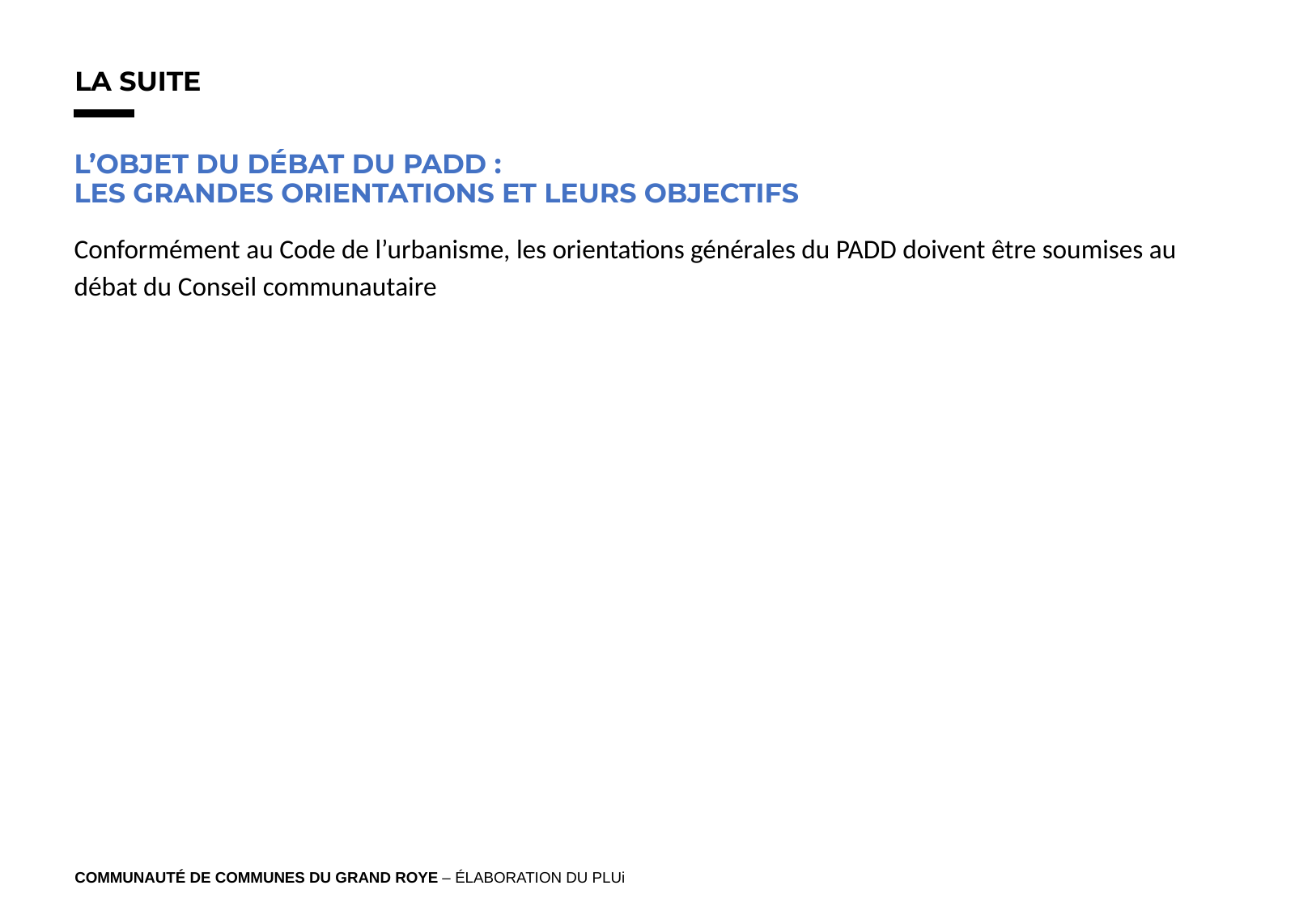

LA SUITE

L’OBJET DU DÉBAT DU PADD :
LES GRANDES ORIENTATIONS ET LEURS OBJECTIFS

Conformément au Code de l’urbanisme, les orientations générales du PADD doivent être soumises au débat du Conseil communautaire
COMMUNAUTÉ DE COMMUNES DU GRAND ROYE – ÉLABORATION DU PLUi